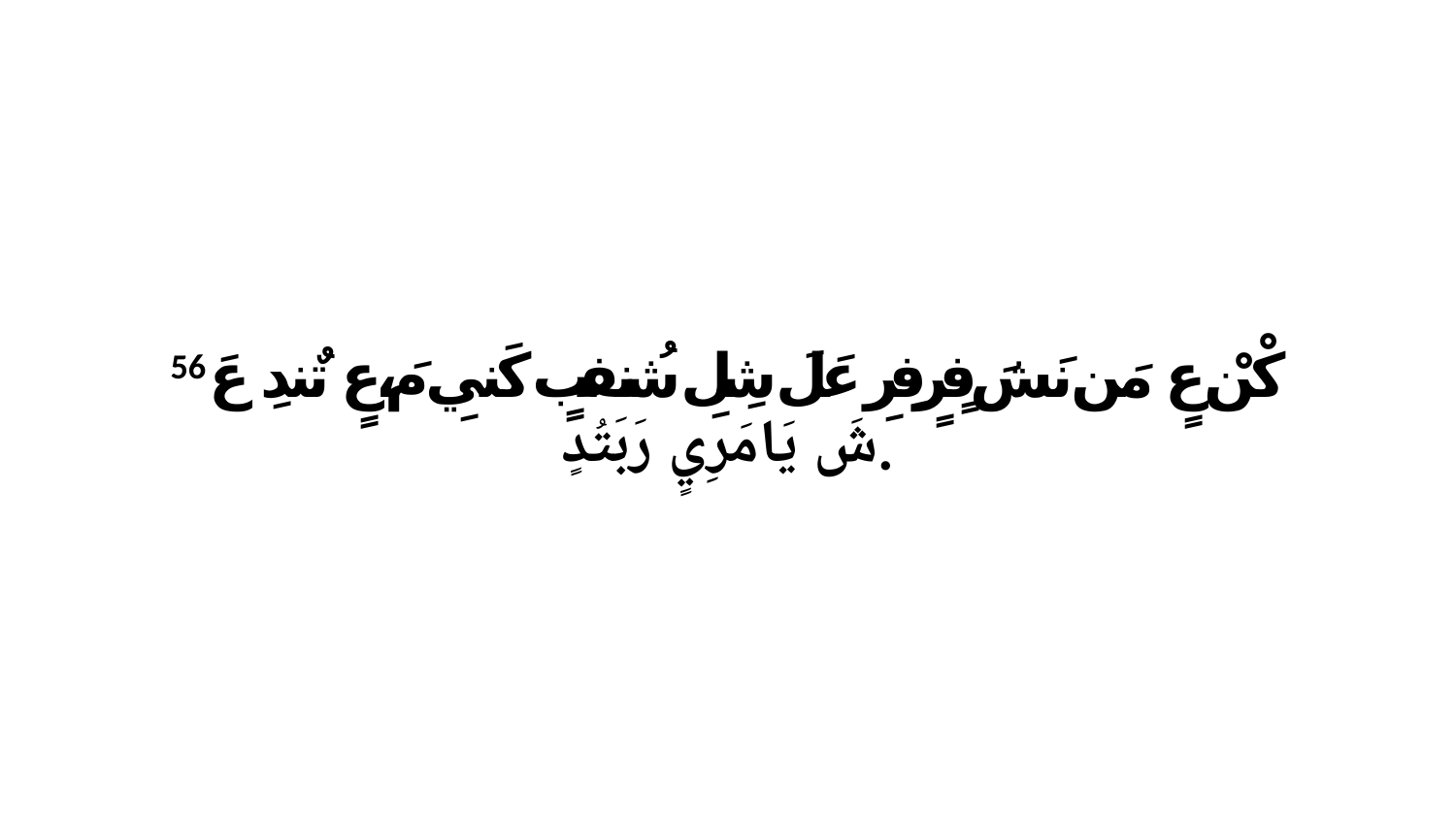

56 كْنْ عٍ مَن نَشَ فٍرٍفِرِ عَلَ شِلِ شُنفبٍ كَنيِ مَ،عٍ تٌندِ عَ شَ يَامَرِيٍ رَبَتُدٍ.